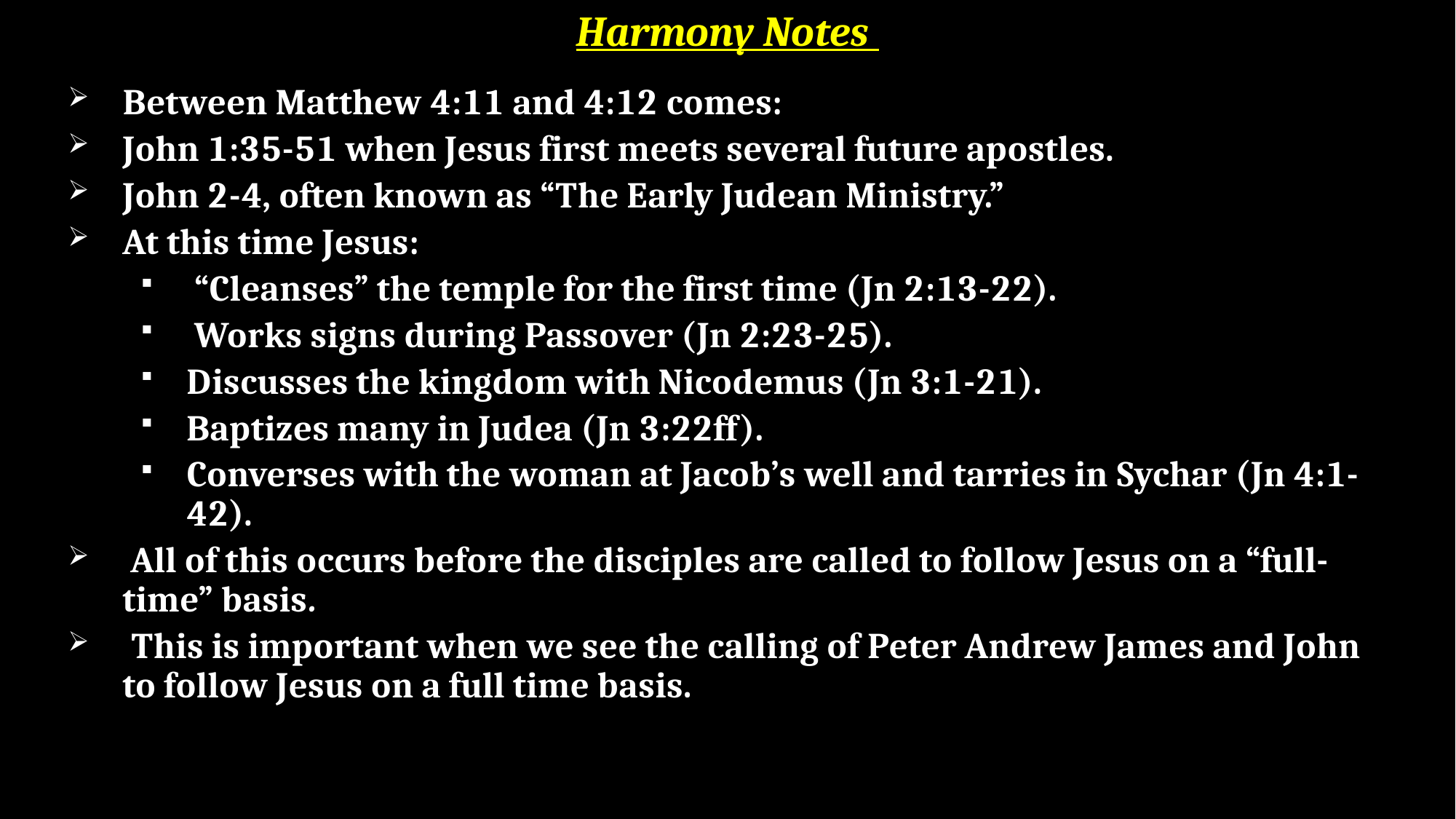

# Harmony Notes
Between Matthew 4:11 and 4:12 comes:
John 1:35-51 when Jesus first meets several future apostles.
John 2-4, often known as “The Early Judean Ministry.”
At this time Jesus:
 “Cleanses” the temple for the first time (Jn 2:13-22).
 Works signs during Passover (Jn 2:23-25).
Discusses the kingdom with Nicodemus (Jn 3:1-21).
Baptizes many in Judea (Jn 3:22ff).
Converses with the woman at Jacob’s well and tarries in Sychar (Jn 4:1-42).
 All of this occurs before the disciples are called to follow Jesus on a “full-time” basis.
 This is important when we see the calling of Peter Andrew James and John to follow Jesus on a full time basis.